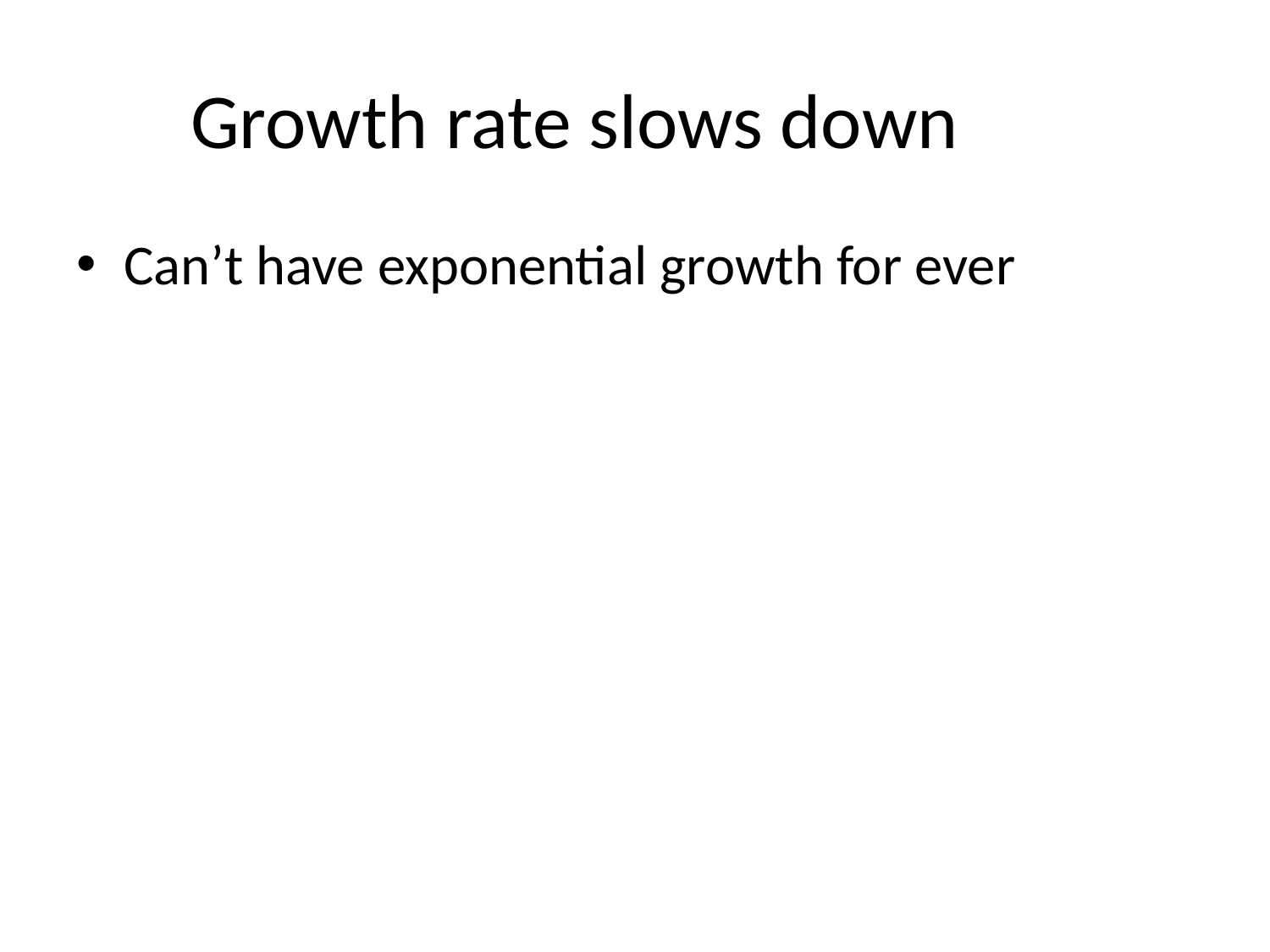

# Growth rate slows down
Can’t have exponential growth for ever